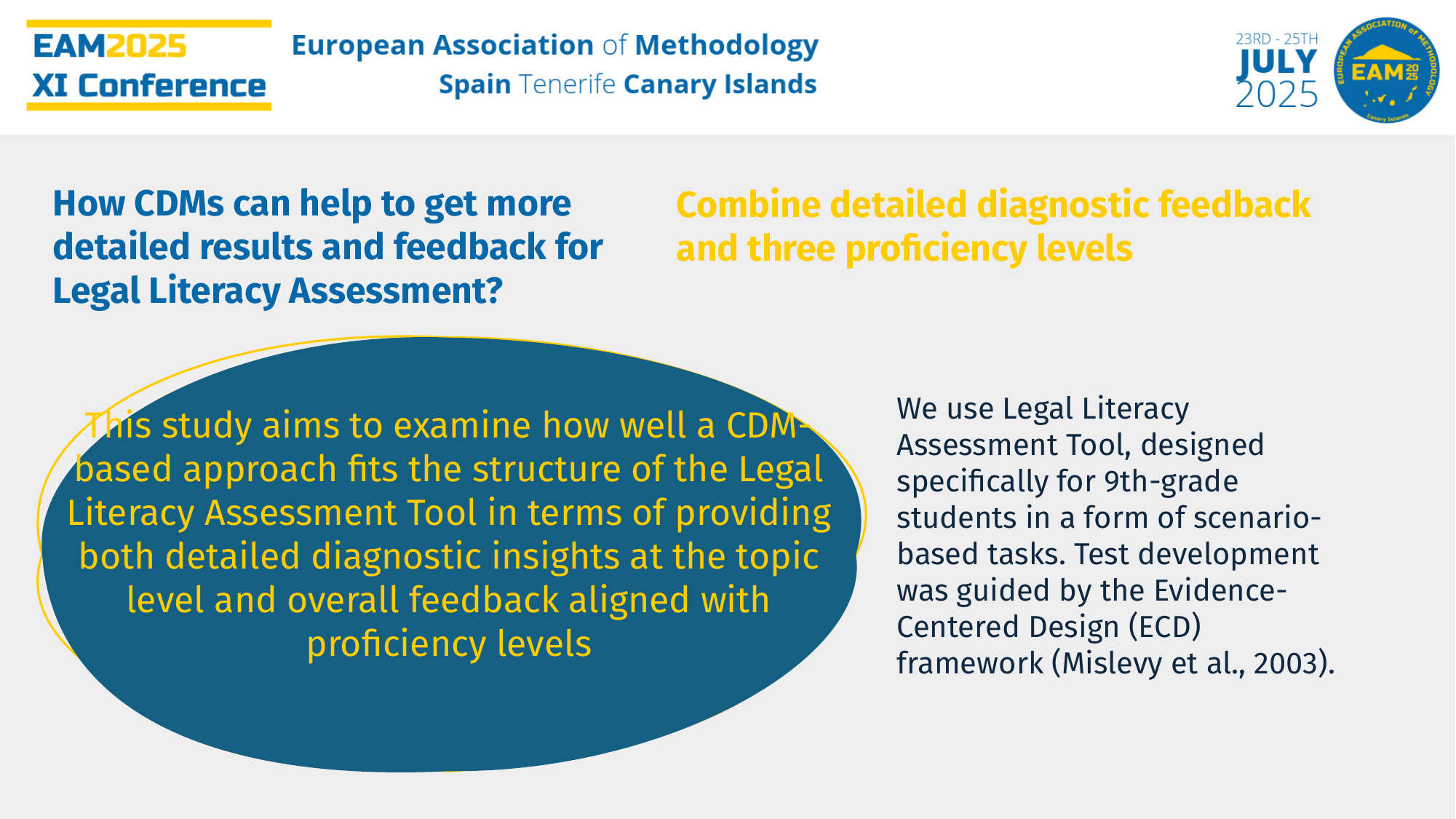

How CDMs can help to get more detailed results and feedback for Legal Literacy Assessment?

Combine detailed diagnostic feedback and three proficiency levels

This study aims to examine how well a CDM-based approach fits the structure of the Legal Literacy Assessment Tool in terms of providing both detailed diagnostic insights at the topic level and overall feedback aligned with proficiency levels

We use Legal Literacy Assessment Tool, designed specifically for 9th-grade students in a form of scenario-based tasks. Test development was guided by the Evidence-Centered Design (ECD) framework (Mislevy et al., 2003).